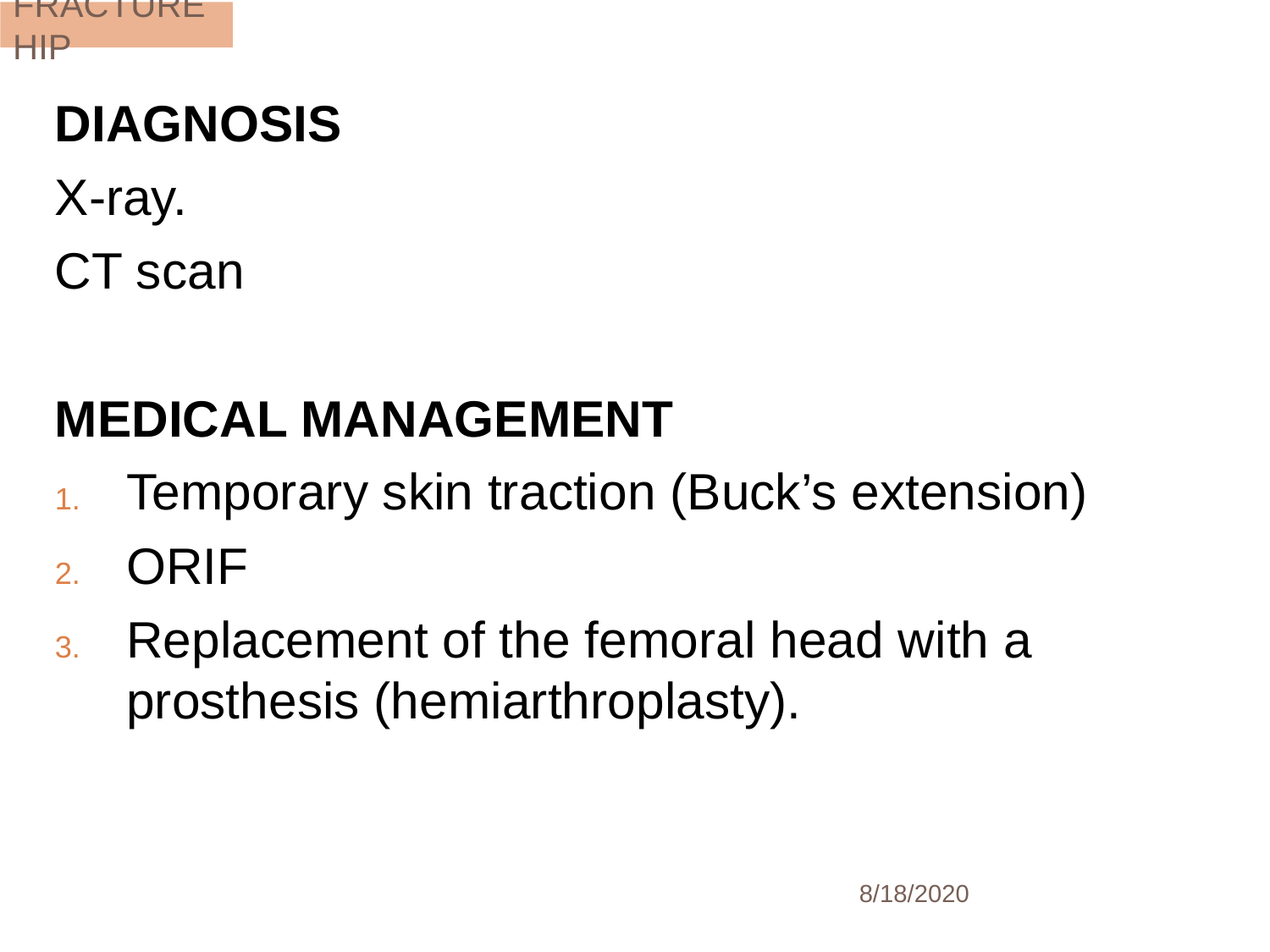

FRACTURE HIP
DIAGNOSIS
X-ray.
CT scan

MEDICAL MANAGEMENT
Temporary skin traction (Buck’s extension)
ORIF
Replacement of the femoral head with a prosthesis (hemiarthroplasty).

299
V.K 2019
8/18/2020